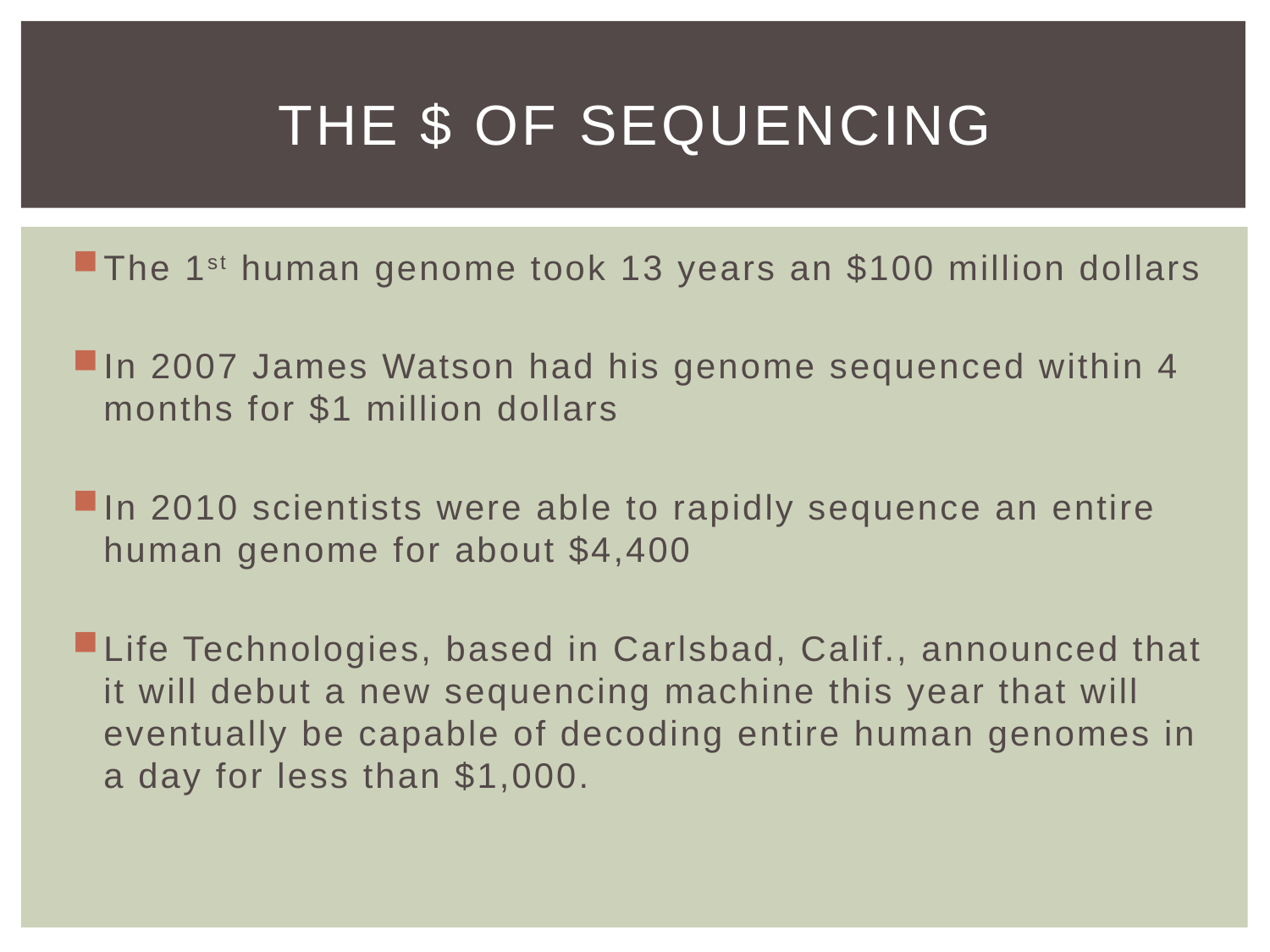

# The $ of sequencing
The 1st human genome took 13 years an $100 million dollars

In 2007 James Watson had his genome sequenced within 4 months for $1 million dollars

In 2010 scientists were able to rapidly sequence an entire human genome for about $4,400

Life Technologies, based in Carlsbad, Calif., announced that it will debut a new sequencing machine this year that will eventually be capable of decoding entire human genomes in a day for less than $1,000.